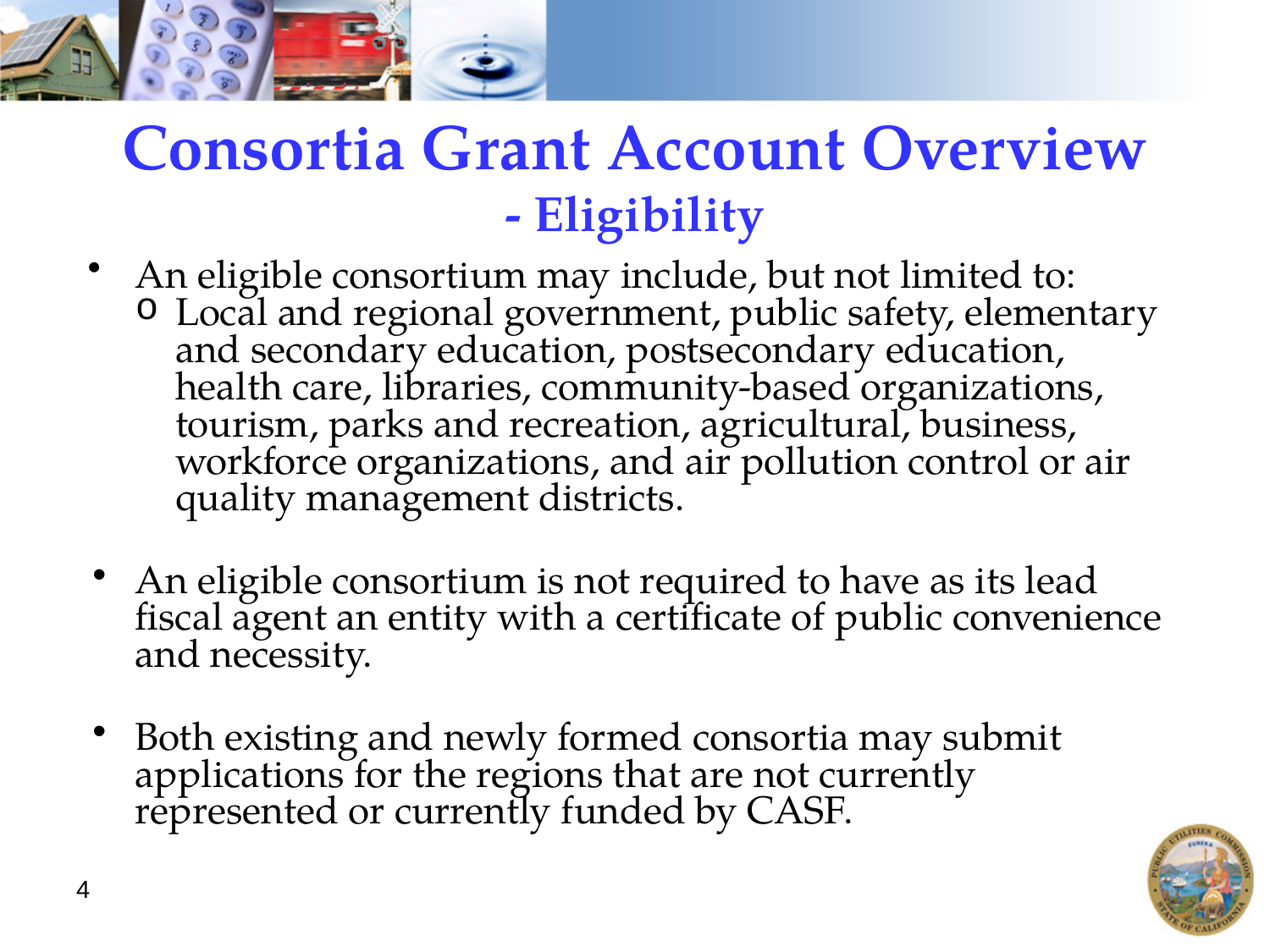

# Consortia Grant Account Overview - Eligibility
An eligible consortium may include, but not limited to:
Local and regional government, public safety, elementary and secondary education, postsecondary education, health care, libraries, community-based organizations, tourism, parks and recreation, agricultural, business, workforce organizations, and air pollution control or air quality management districts.

An eligible consortium is not required to have as its lead fiscal agent an entity with a certificate of public convenience and necessity.

Both existing and newly formed consortia may submit applications for the regions that are not currently represented or currently funded by CASF.
4